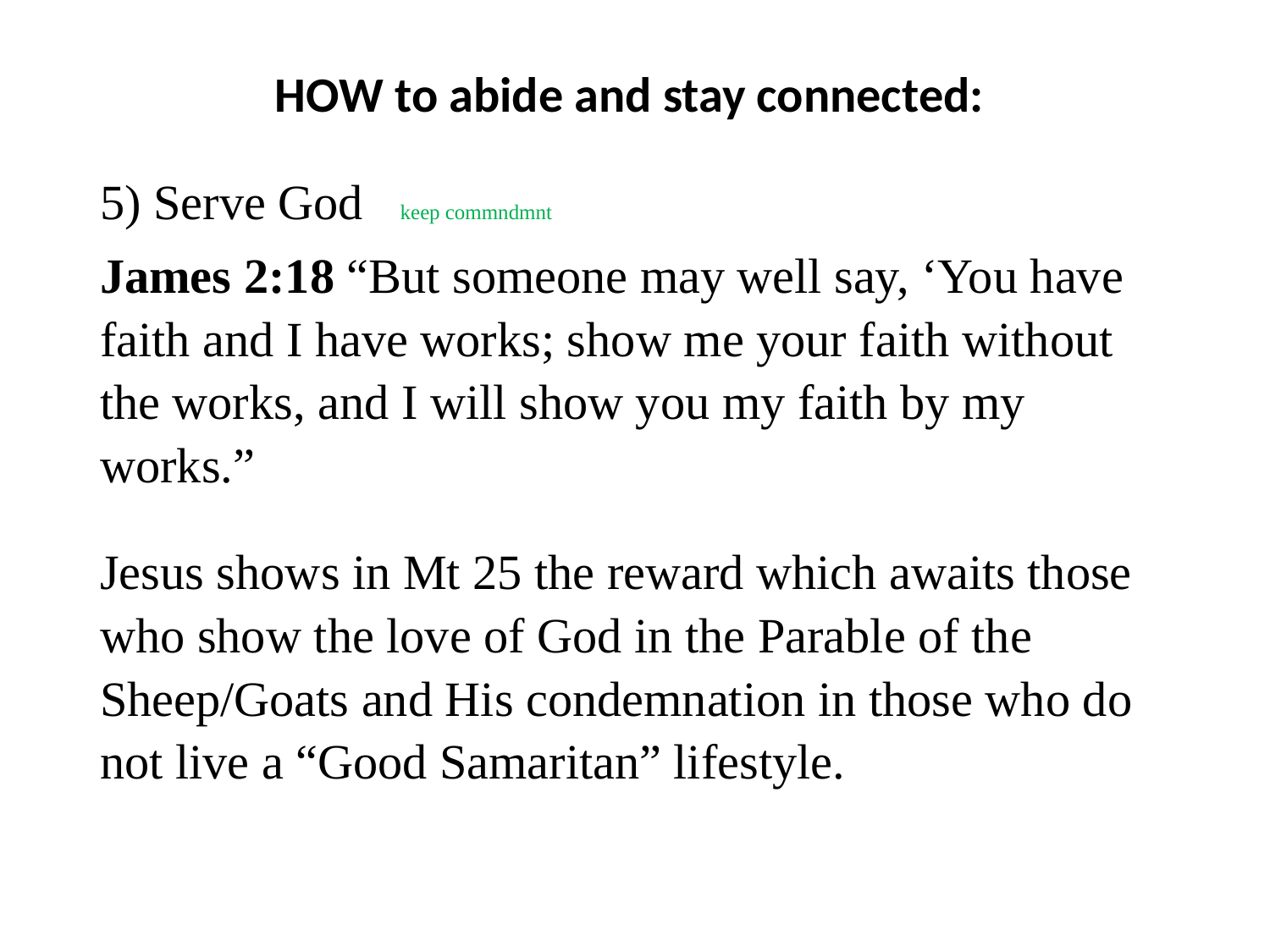

#
HOW to abide and stay connected:

5) Serve God   keep commndmnt
James 2:18 “But someone may well say, ‘You have faith and I have works; show me your faith without the works, and I will show you my faith by my works.”

Jesus shows in Mt 25 the reward which awaits those who show the love of God in the Parable of the Sheep/Goats and His condemnation in those who do not live a “Good Samaritan” lifestyle.